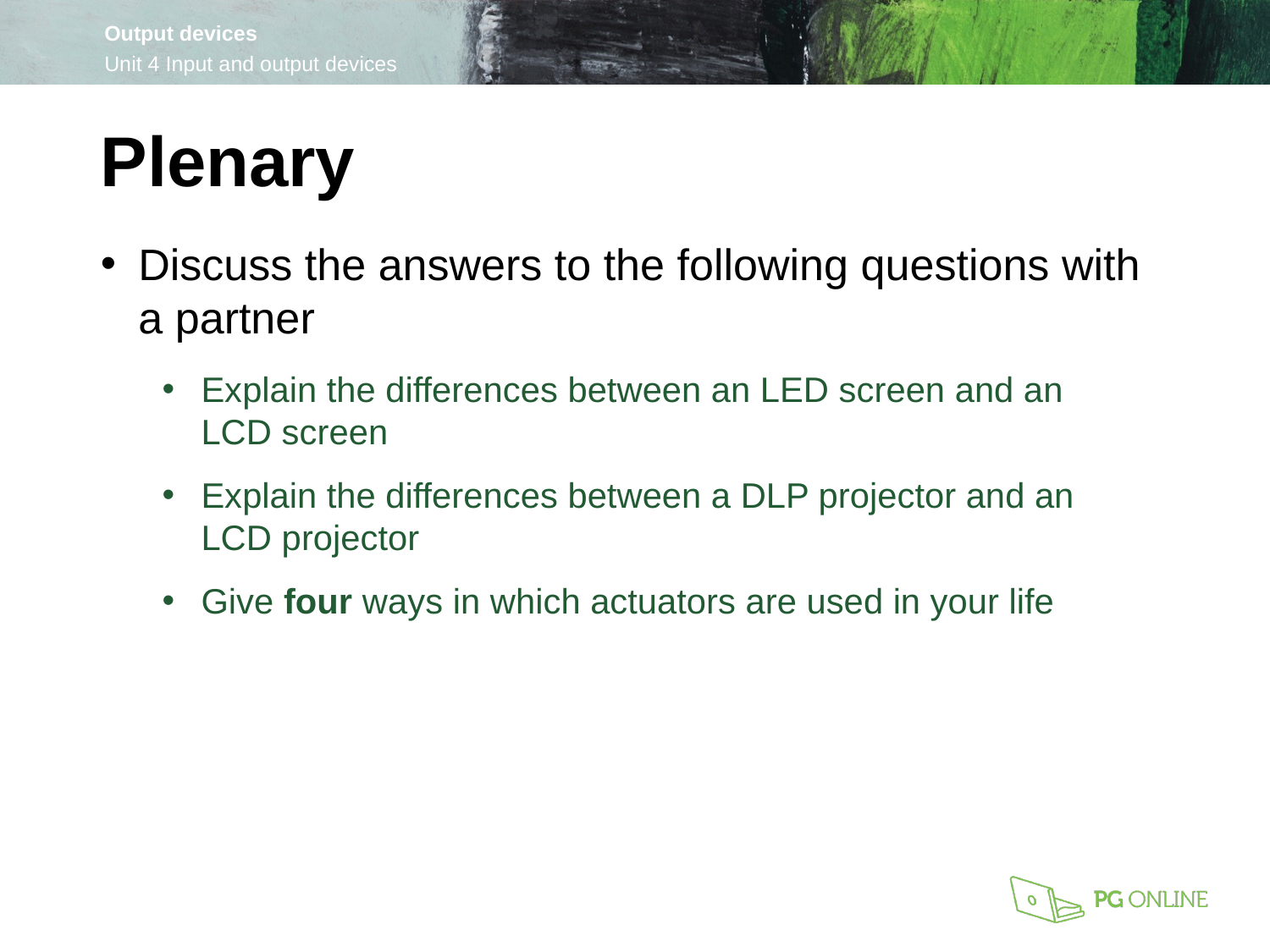

Plenary
Discuss the answers to the following questions with a partner
Explain the differences between an LED screen and an
LCD screen
Explain the differences between a DLP projector and an
LCD projector
Give four ways in which actuators are used in your life